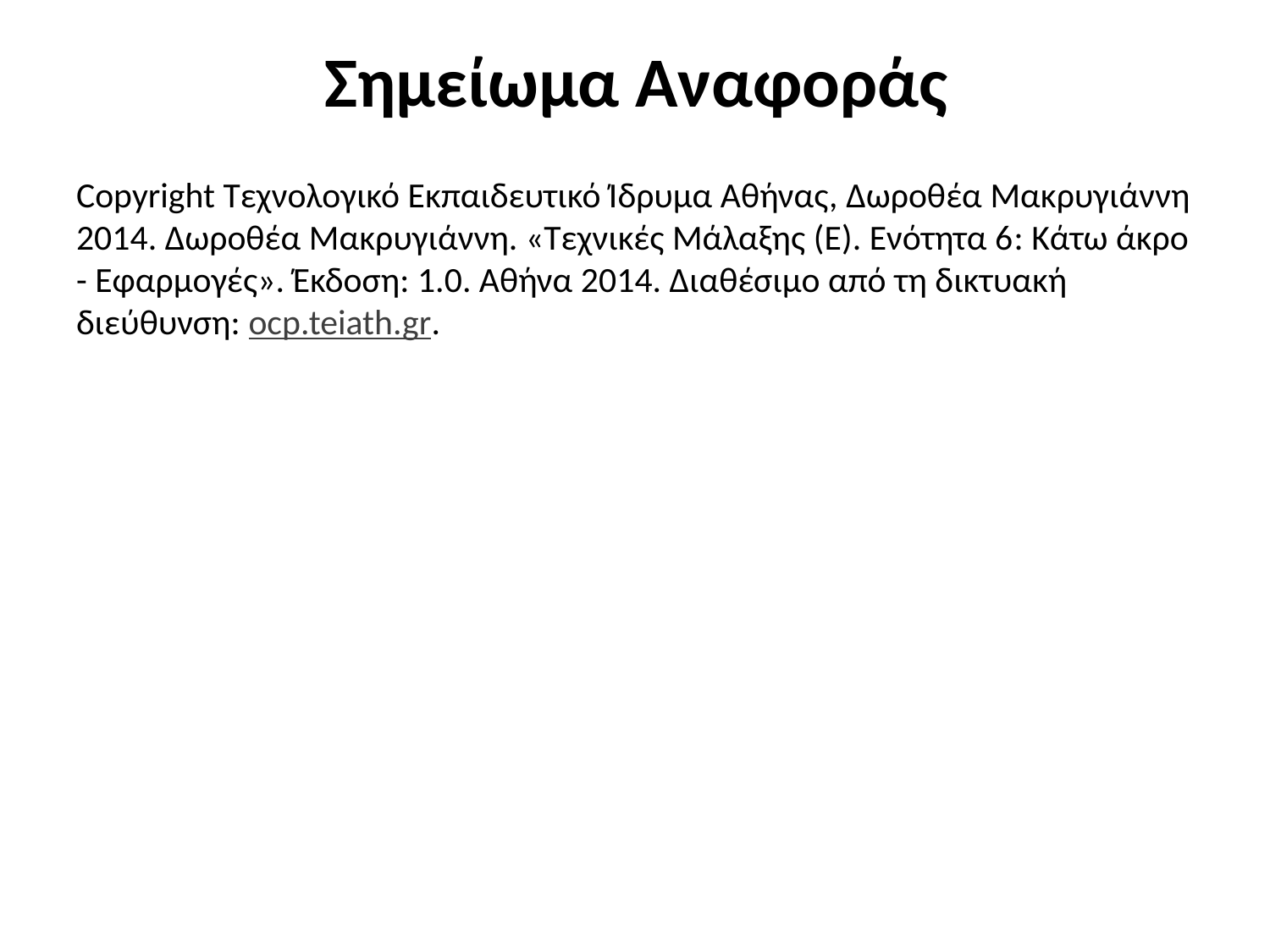

# Σημείωμα Αναφοράς
Copyright Τεχνολογικό Εκπαιδευτικό Ίδρυμα Αθήνας, Δωροθέα Μακρυγιάννη 2014. Δωροθέα Μακρυγιάννη. «Τεχνικές Μάλαξης (Ε). Ενότητα 6: Κάτω άκρο - Εφαρμογές». Έκδοση: 1.0. Αθήνα 2014. Διαθέσιμο από τη δικτυακή διεύθυνση: ocp.teiath.gr.